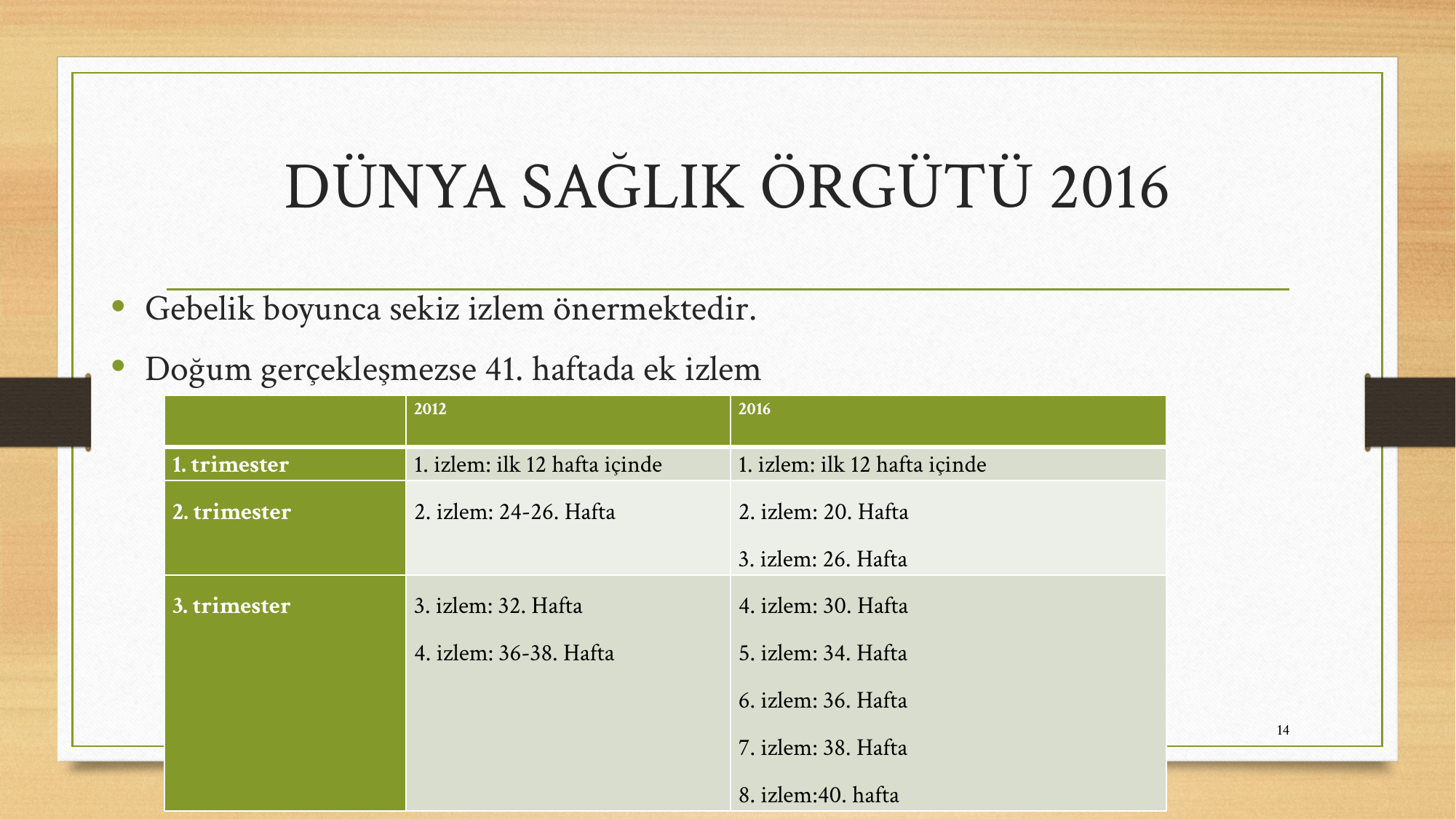

# DÜNYA SAĞLIK ÖRGÜTÜ 2016

Gebelik boyunca sekiz izlem önermektedir.
Doğum gerçekleşmezse 41. haftada ek izlem

|  | 2012 | 2016 |
| --- | --- | --- |
| 1. trimester | 1. izlem: ilk 12 hafta içinde | 1. izlem: ilk 12 hafta içinde |
| 2. trimester | 2. izlem: 24-26. Hafta | 2. izlem: 20. Hafta 3. izlem: 26. Hafta |
| 3. trimester | 3. izlem: 32. Hafta 4. izlem: 36-38. Hafta | 4. izlem: 30. Hafta 5. izlem: 34. Hafta 6. izlem: 36. Hafta 7. izlem: 38. Hafta 8. izlem:40. hafta |
14